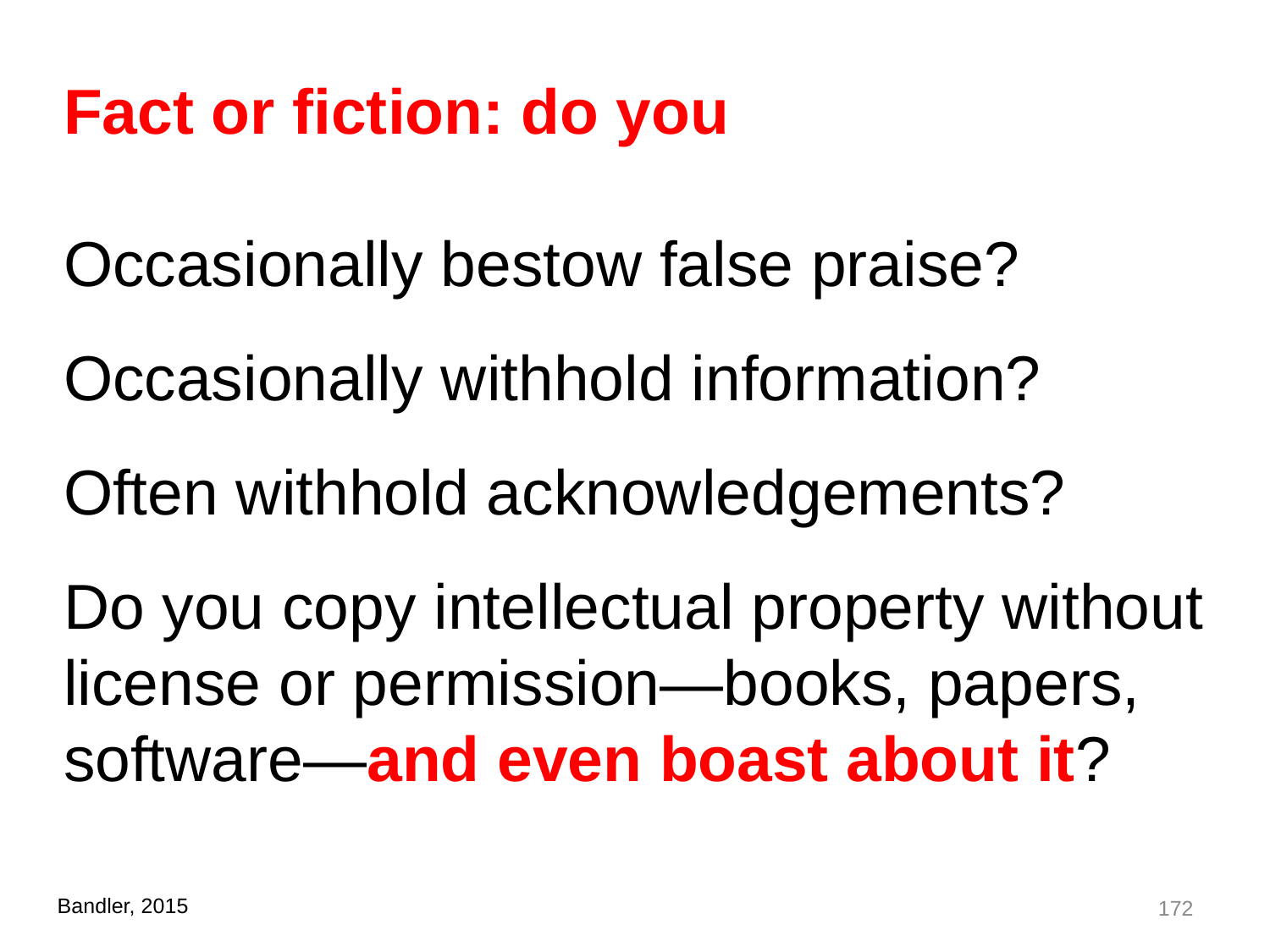

Fact or fiction: do you

Occasionally bestow false praise?

Occasionally withhold information?

Often withhold acknowledgements?

Do you copy intellectual property without license or permission—books, papers, software—and even boast about it?
172
Bandler, 2015